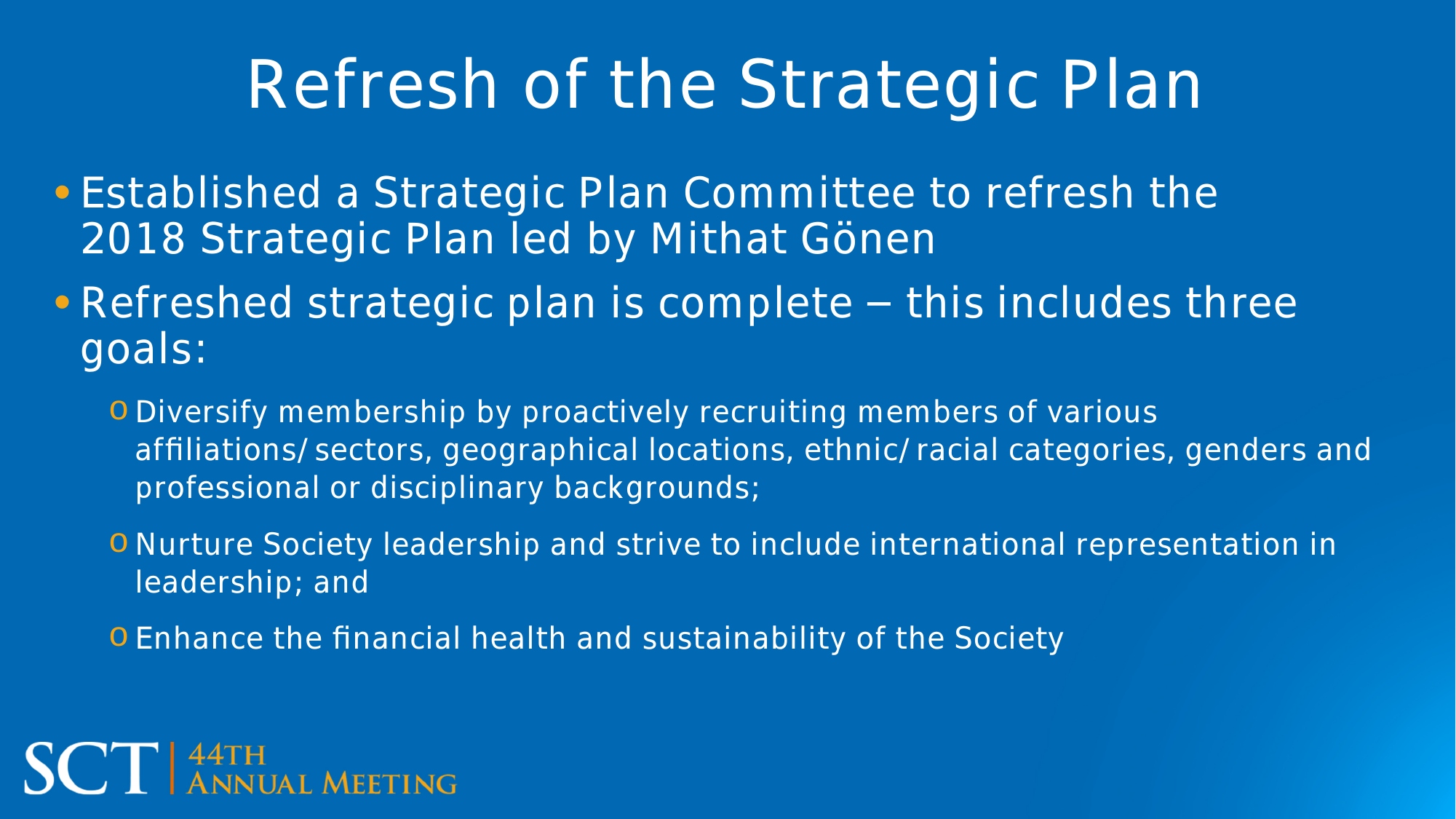

# Refresh of the Strategic Plan
Established a Strategic Plan Committee to refresh the       2018 Strategic Plan led by Mithat Gönen
Refreshed strategic plan is complete – this includes three goals:
Diversify membership by proactively recruiting members of various affiliations/sectors, geographical locations, ethnic/racial categories, genders and professional or disciplinary backgrounds;
Nurture Society leadership and strive to include international representation in leadership; and
Enhance the financial health and sustainability of the Society